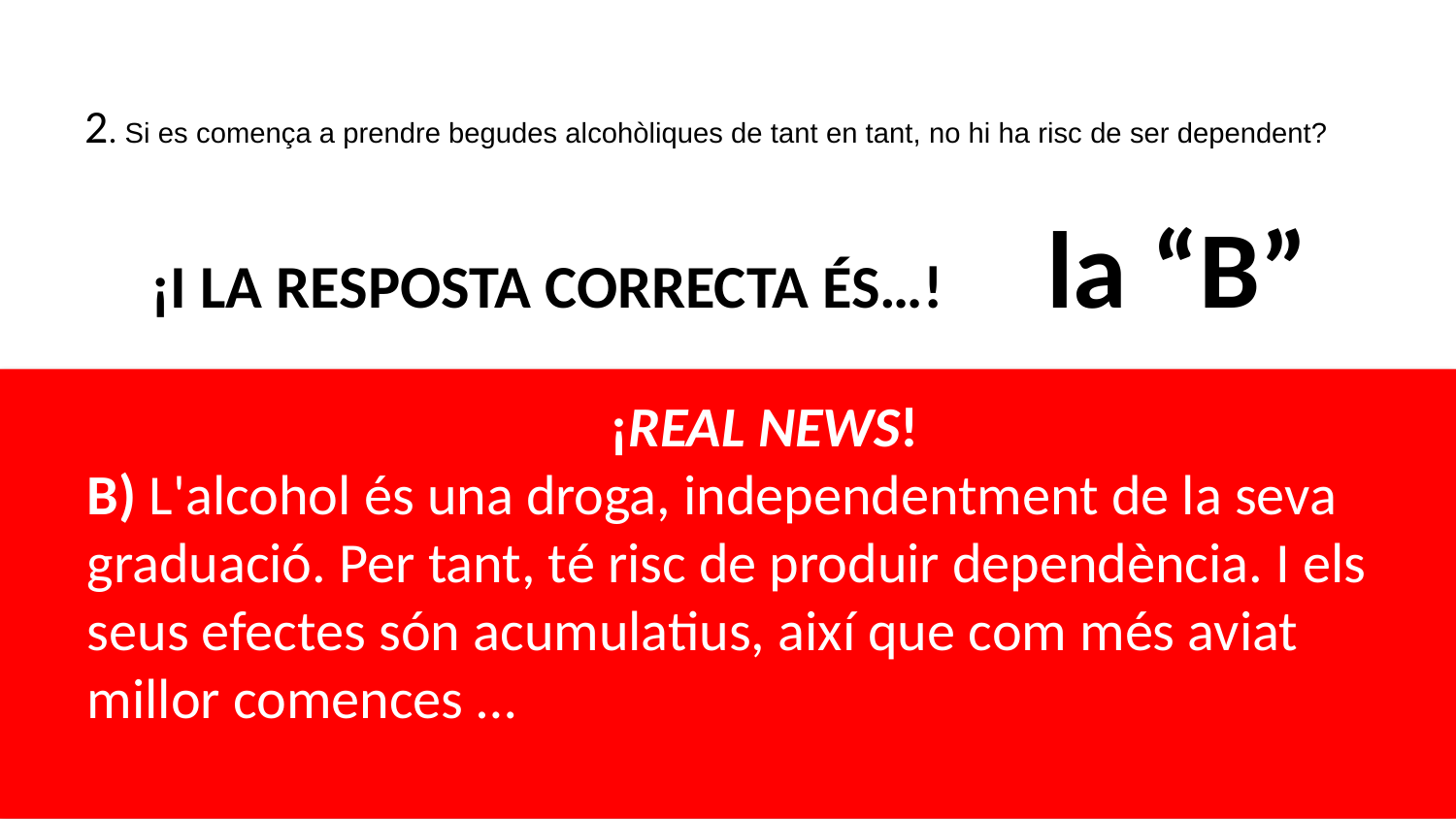

# 2. Si es comença a prendre begudes alcohòliques de tant en tant, no hi ha risc de ser dependent?
la “B”
¡I LA RESPOSTA CORRECTA ÉS…!
¡REAL NEWS!
B) L'alcohol és una droga, independentment de la seva graduació. Per tant, té risc de produir dependència. I els seus efectes són acumulatius, així que com més aviat millor comences …